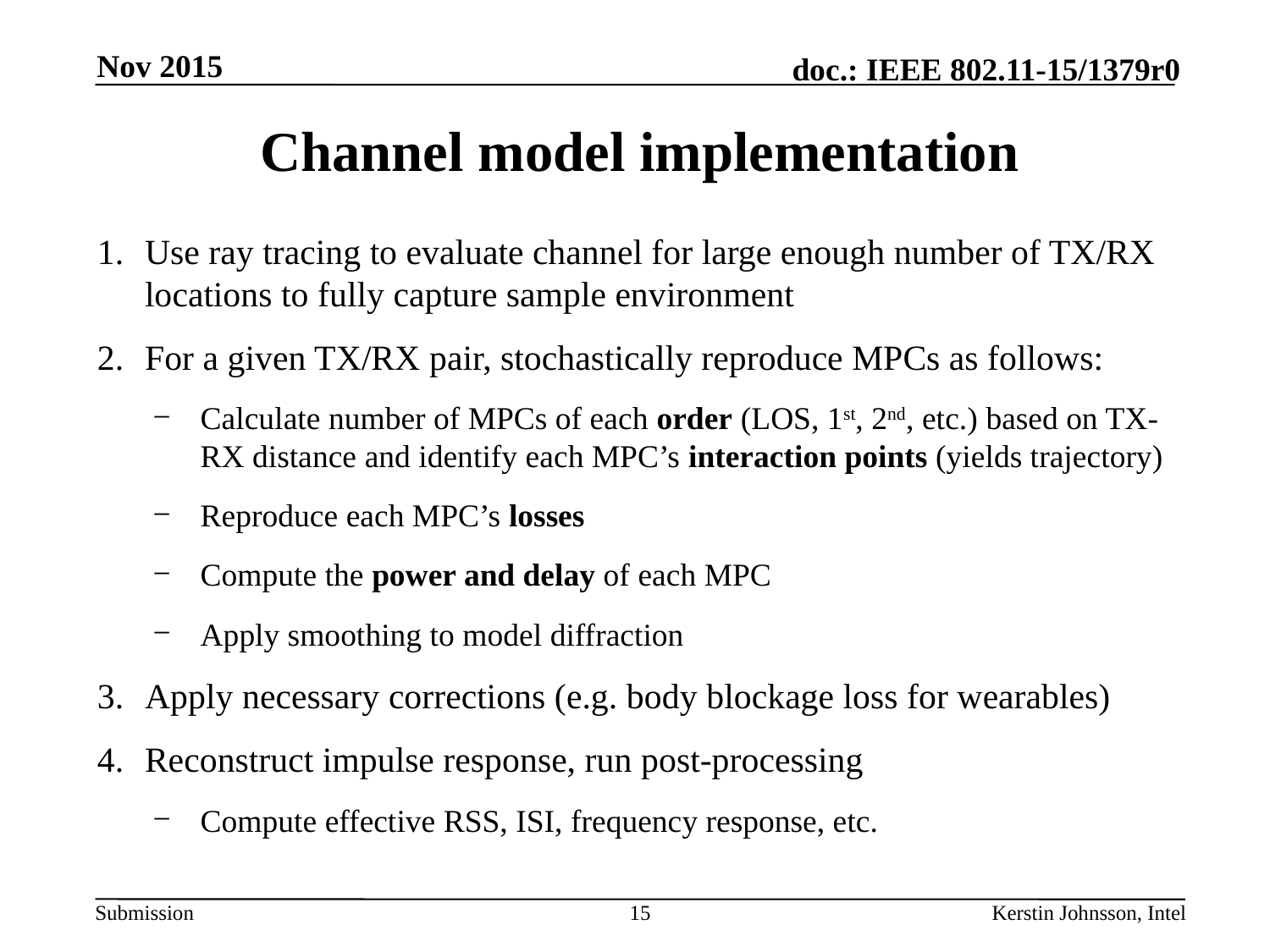

Nov 2015
# Channel model implementation
Use ray tracing to evaluate channel for large enough number of TX/RX locations to fully capture sample environment
For a given TX/RX pair, stochastically reproduce MPCs as follows:
Calculate number of MPCs of each order (LOS, 1st, 2nd, etc.) based on TX-RX distance and identify each MPC’s interaction points (yields trajectory)
Reproduce each MPC’s losses
Compute the power and delay of each MPC
Apply smoothing to model diffraction
Apply necessary corrections (e.g. body blockage loss for wearables)
Reconstruct impulse response, run post-processing
Compute effective RSS, ISI, frequency response, etc.
15
Kerstin Johnsson, Intel